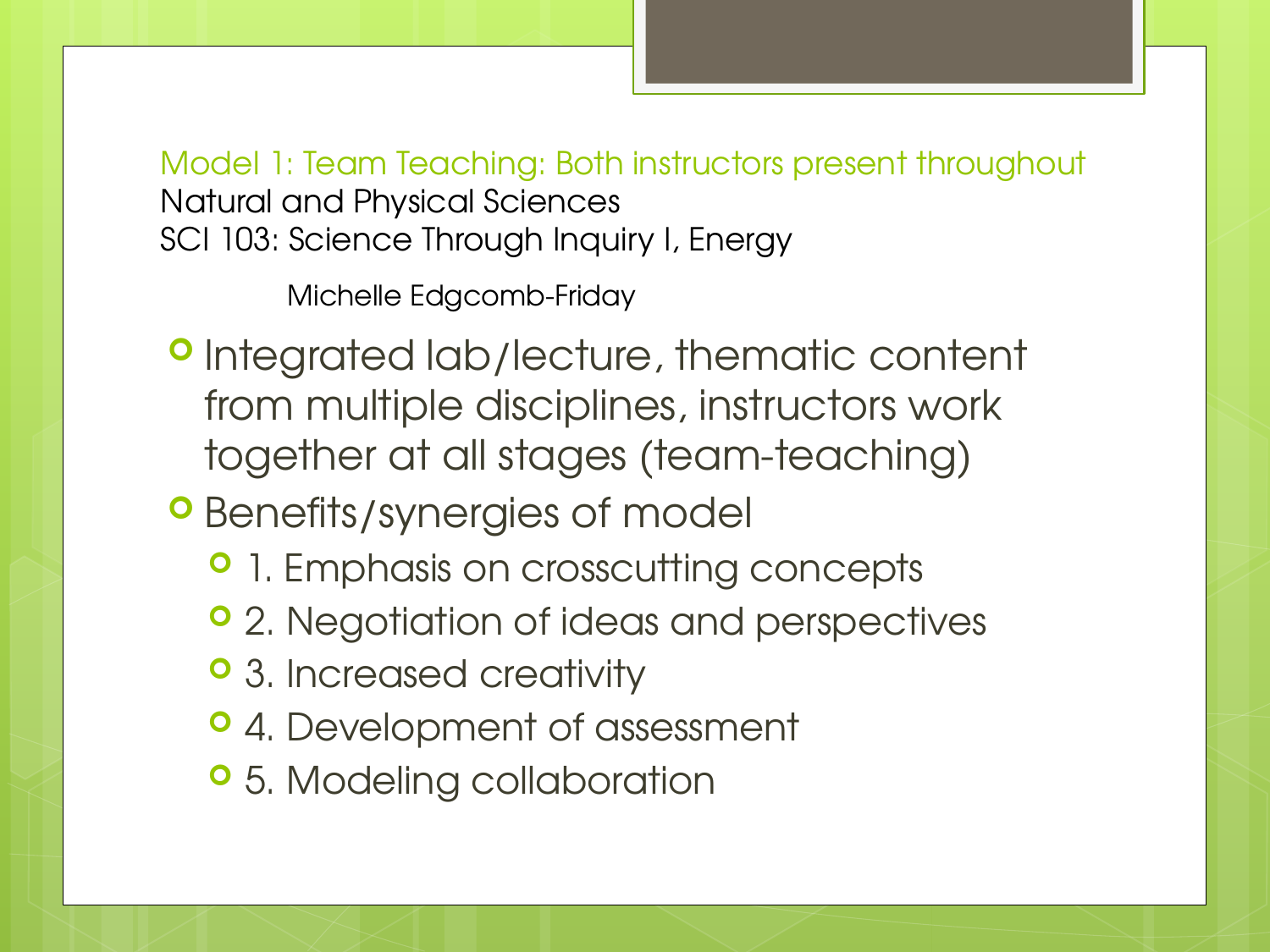

# Model 1: Team Teaching: Both instructors present throughout Natural and Physical Sciences SCI 103: Science Through Inquiry I, Energy Michelle Edgcomb-Friday
Integrated lab/lecture, thematic content from multiple disciplines, instructors work together at all stages (team-teaching)
Benefits/synergies of model
1. Emphasis on crosscutting concepts
2. Negotiation of ideas and perspectives
3. Increased creativity
4. Development of assessment
5. Modeling collaboration